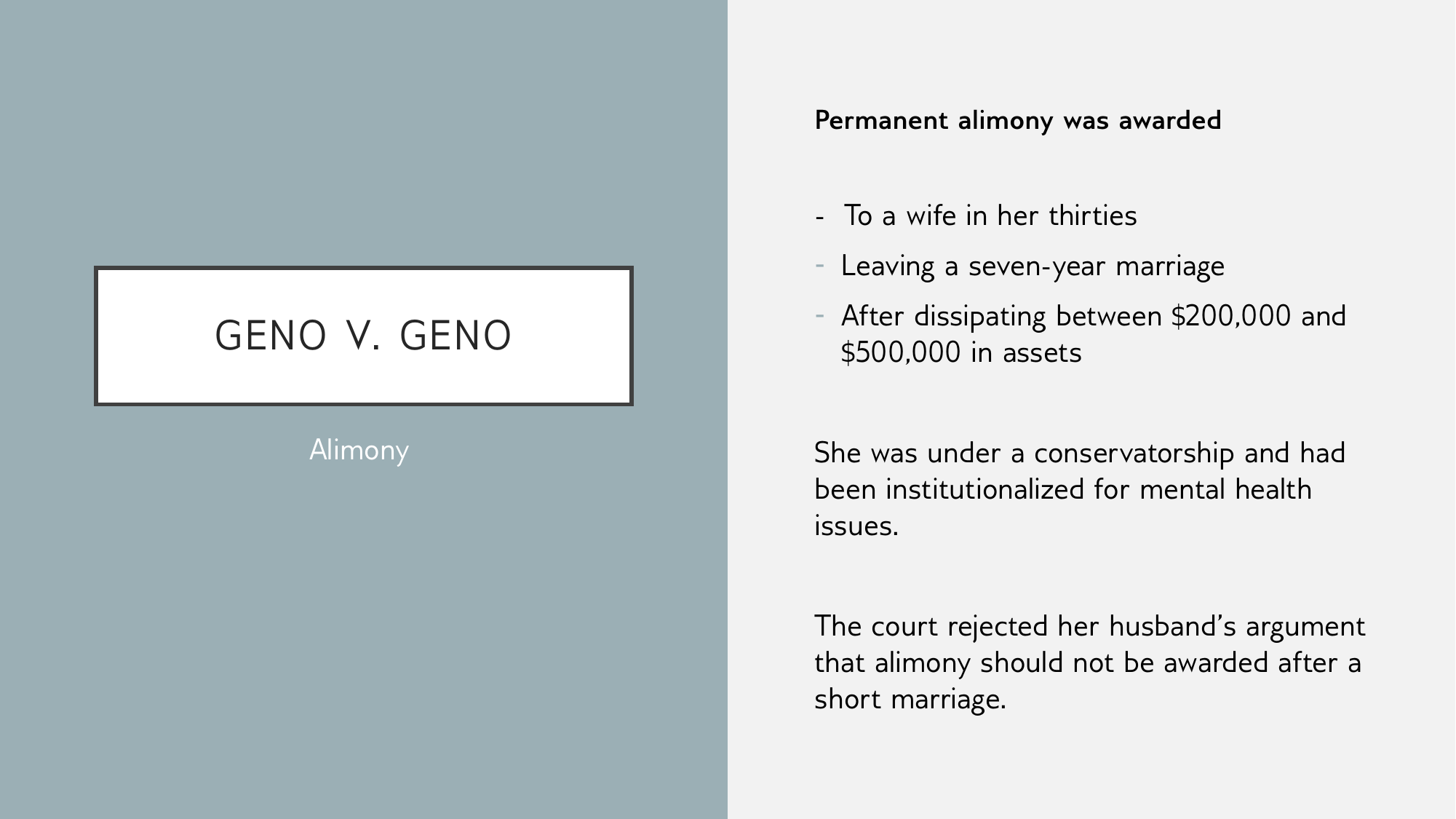

Permanent alimony was awarded

-  To a wife in her thirties
Leaving a seven-year marriage
After dissipating between $200,000 and $500,000 in assets

She was under a conservatorship and had been institutionalized for mental health issues.

The court rejected her husband’s argument that alimony should not be awarded after a short marriage.

# Geno v. Geno
Alimony